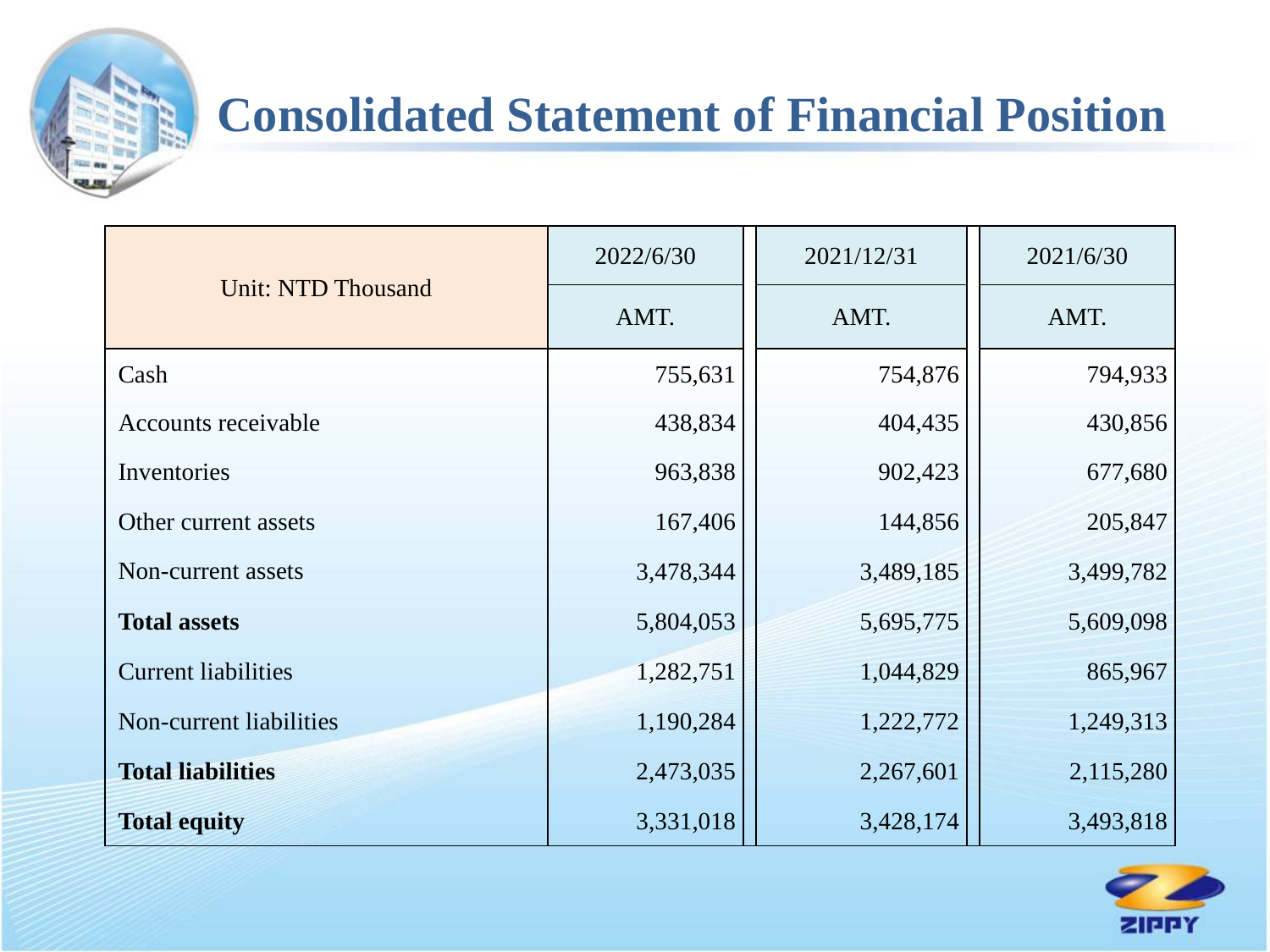

Consolidated Statement of Financial Position

| Unit: NTD Thousand | 2022/6/30 |  | 2021/12/31 |  | 2021/6/30 |
| --- | --- | --- | --- | --- | --- |
|  | AMT. |  | AMT. |  | AMT. |
| Cash | 755,631 |  | 754,876 |  | 794,933 |
| Accounts receivable | 438,834 |  | 404,435 |  | 430,856 |
| Inventories | 963,838 |  | 902,423 |  | 677,680 |
| Other current assets | 167,406 |  | 144,856 |  | 205,847 |
| Non-current assets | 3,478,344 |  | 3,489,185 |  | 3,499,782 |
| Total assets | 5,804,053 |  | 5,695,775 |  | 5,609,098 |
| Current liabilities | 1,282,751 |  | 1,044,829 |  | 865,967 |
| Non-current liabilities | 1,190,284 |  | 1,222,772 |  | 1,249,313 |
| Total liabilities | 2,473,035 |  | 2,267,601 |  | 2,115,280 |
| Total equity | 3,331,018 |  | 3,428,174 |  | 3,493,818 |